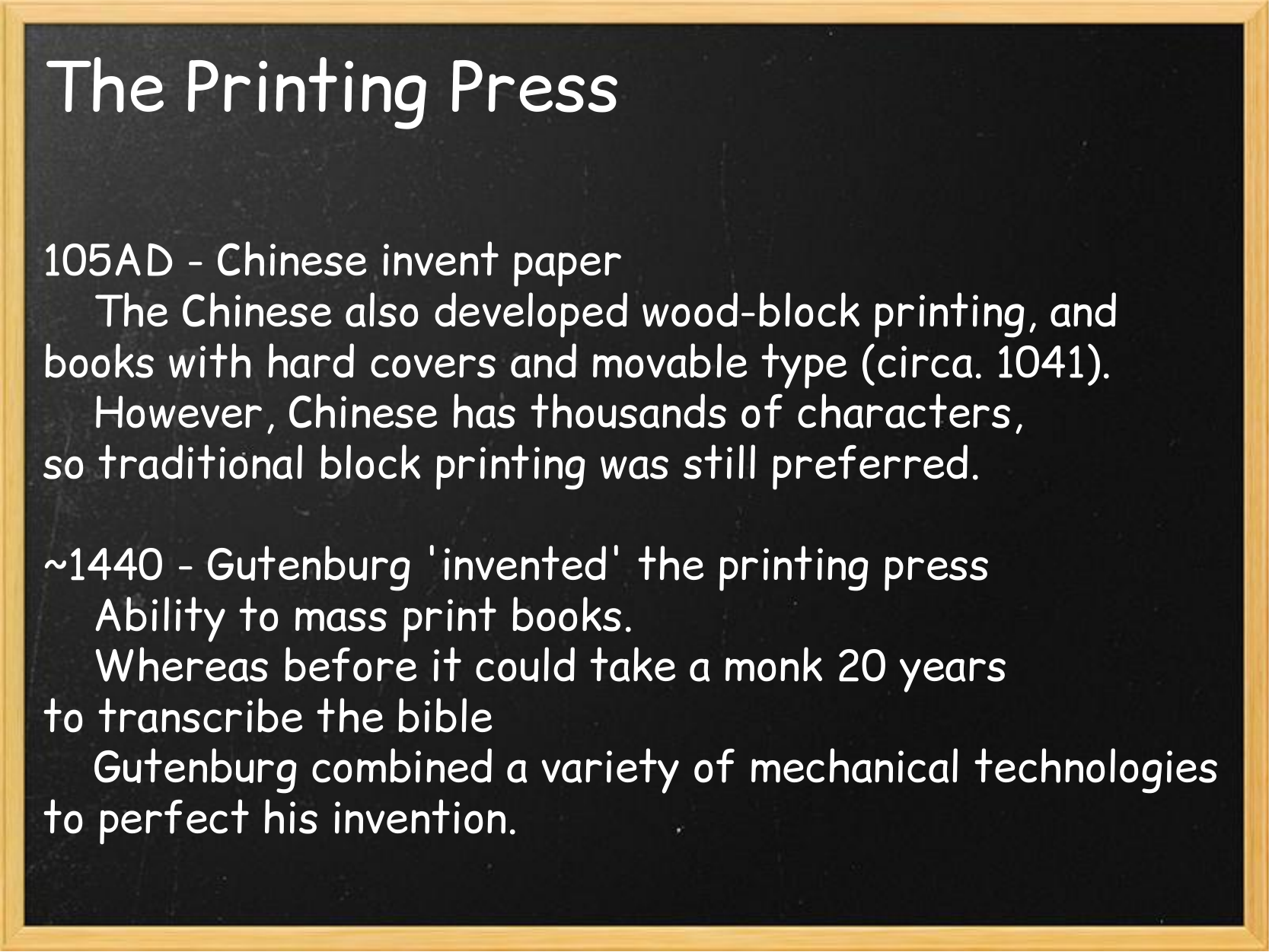

# The Printing Press
105AD - Chinese invent paper
    The Chinese also developed wood-block printing, and books with hard covers and movable type (circa. 1041).
    However, Chinese has thousands of characters, so traditional block printing was still preferred.

~1440 - Gutenburg 'invented' the printing press
    Ability to mass print books.
    Whereas before it could take a monk 20 years to transcribe the bible
    Gutenburg combined a variety of mechanical technologies
to perfect his invention.